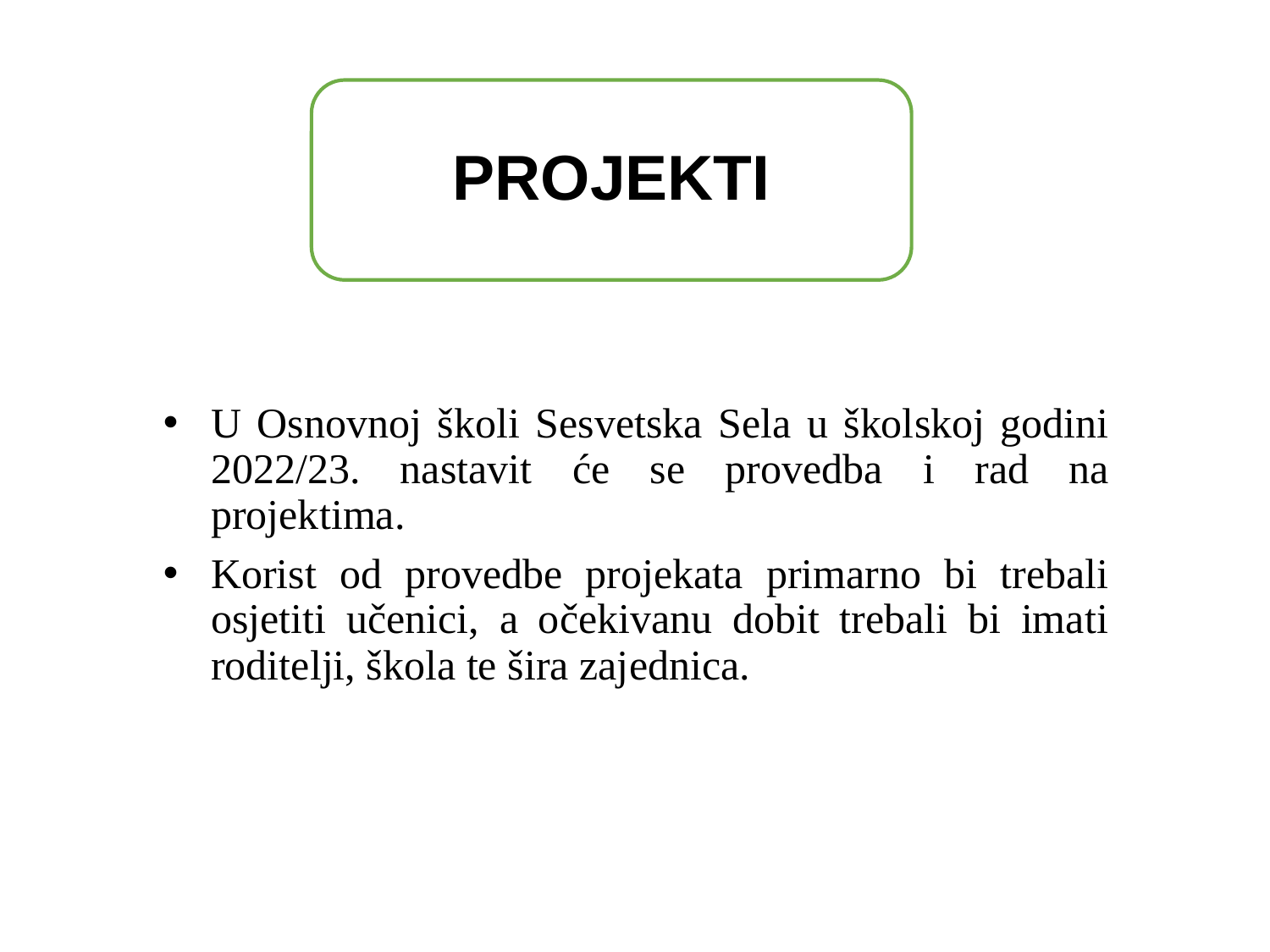

PROJEKTI
U Osnovnoj školi Sesvetska Sela u školskoj godini 2022/23. nastavit će se provedba i rad na projektima.
Korist od provedbe projekata primarno bi trebali osjetiti učenici, a očekivanu dobit trebali bi imati roditelji, škola te šira zajednica.